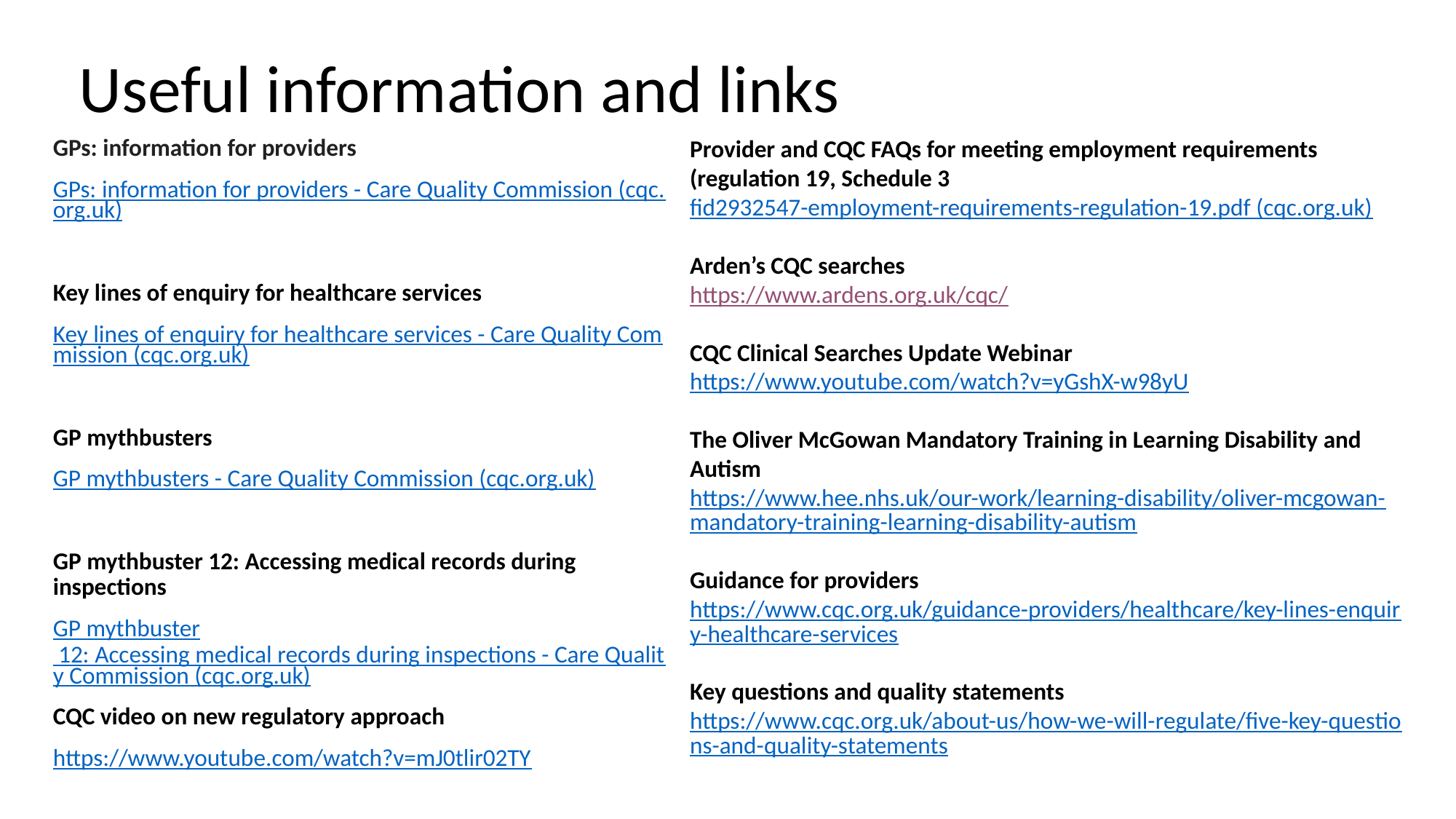

# Useful information and links
Provider and CQC FAQs for meeting employment requirements (regulation 19, Schedule 3
fid2932547-employment-requirements-regulation-19.pdf (cqc.org.uk)

Arden’s CQC searches
https://www.ardens.org.uk/cqc/

CQC Clinical Searches Update Webinar
https://www.youtube.com/watch?v=yGshX-w98yU

The Oliver McGowan Mandatory Training in Learning Disability and Autism
https://www.hee.nhs.uk/our-work/learning-disability/oliver-mcgowan-mandatory-training-learning-disability-autism

Guidance for providers
https://www.cqc.org.uk/guidance-providers/healthcare/key-lines-enquiry-healthcare-services

Key questions and quality statements
https://www.cqc.org.uk/about-us/how-we-will-regulate/five-key-questions-and-quality-statements

GPs: information for providers
GPs: information for providers - Care Quality Commission (cqc.org.uk)

Key lines of enquiry for healthcare services
Key lines of enquiry for healthcare services - Care Quality Commission (cqc.org.uk)

GP mythbusters
GP mythbusters - Care Quality Commission (cqc.org.uk)

GP mythbuster 12: Accessing medical records during inspections
GP mythbuster 12: Accessing medical records during inspections - Care Quality Commission (cqc.org.uk)
CQC video on new regulatory approach
https://www.youtube.com/watch?v=mJ0tlir02TY